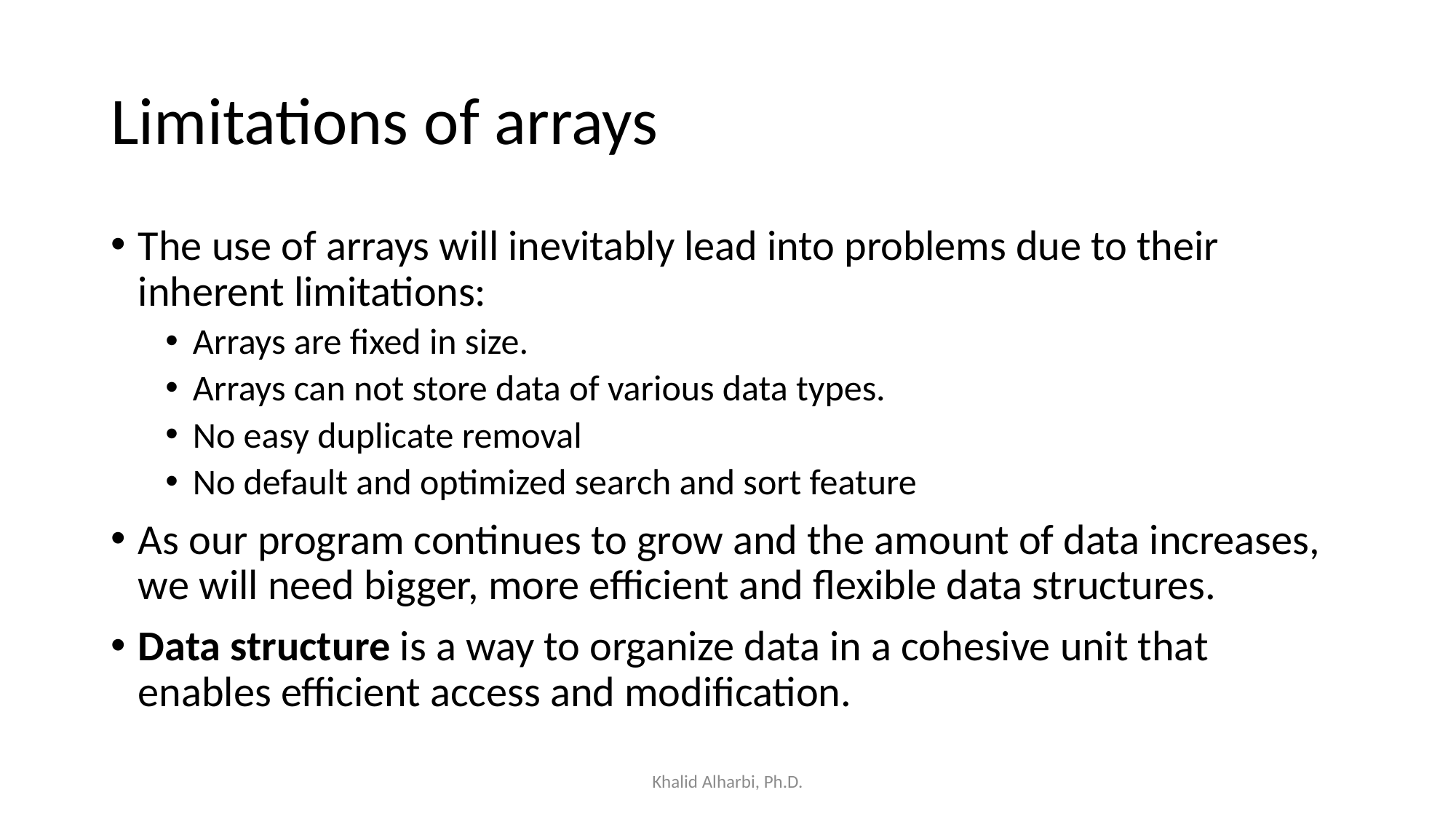

# Limitations of arrays
The use of arrays will inevitably lead into problems due to their inherent limitations:
Arrays are fixed in size.
Arrays can not store data of various data types.
No easy duplicate removal
No default and optimized search and sort feature
As our program continues to grow and the amount of data increases, we will need bigger, more efficient and flexible data structures.
Data structure is a way to organize data in a cohesive unit that enables efficient access and modification.
Khalid Alharbi, Ph.D.